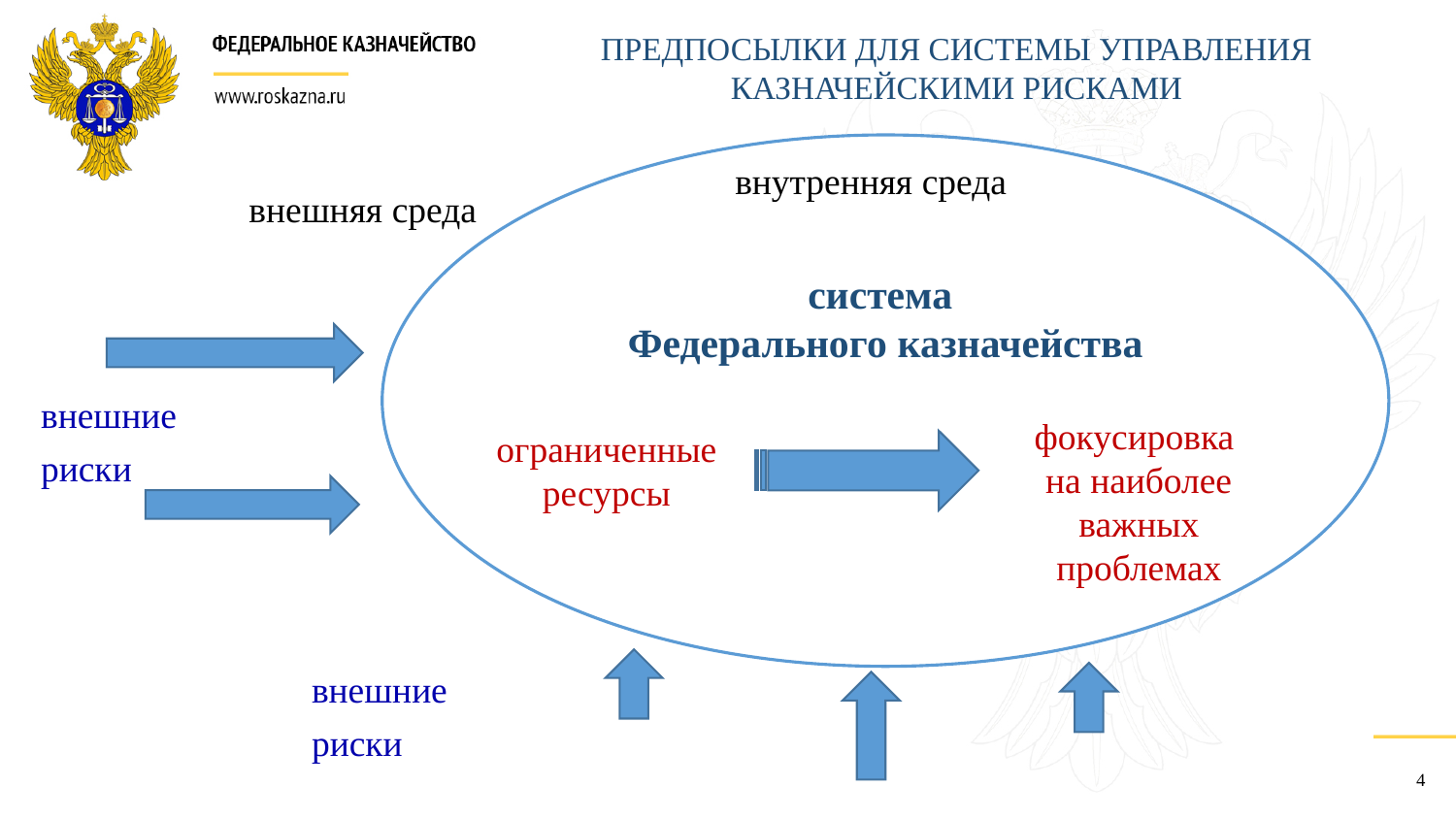

ПРЕДПОСЫЛКИ ДЛЯ СИСТЕМЫ УПРАВЛЕНИЯ КАЗНАЧЕЙСКИМИ РИСКАМИ

система
Федерального казначейства

внутренняя среда
внешняя среда
внутренняя среда

внешние
фокусировка
на наиболее важных проблемах
ограниченные ресурсы

риски

внешние

риски
4